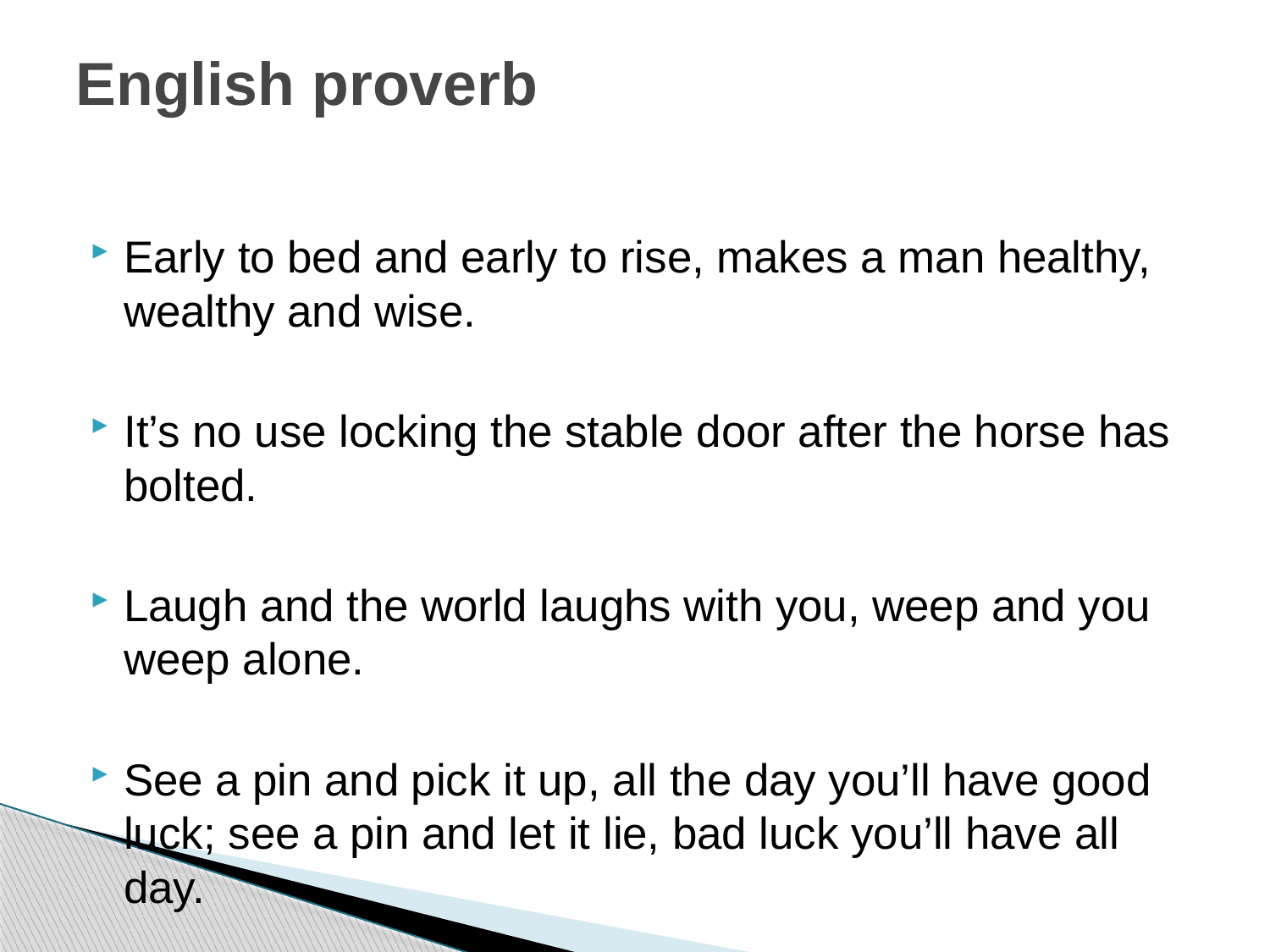

# English proverb
Early to bed and early to rise, makes a man healthy, wealthy and wise.

It’s no use locking the stable door after the horse has bolted.

Laugh and the world laughs with you, weep and you weep alone.

See a pin and pick it up, all the day you’ll have good luck; see a pin and let it lie, bad luck you’ll have all day.